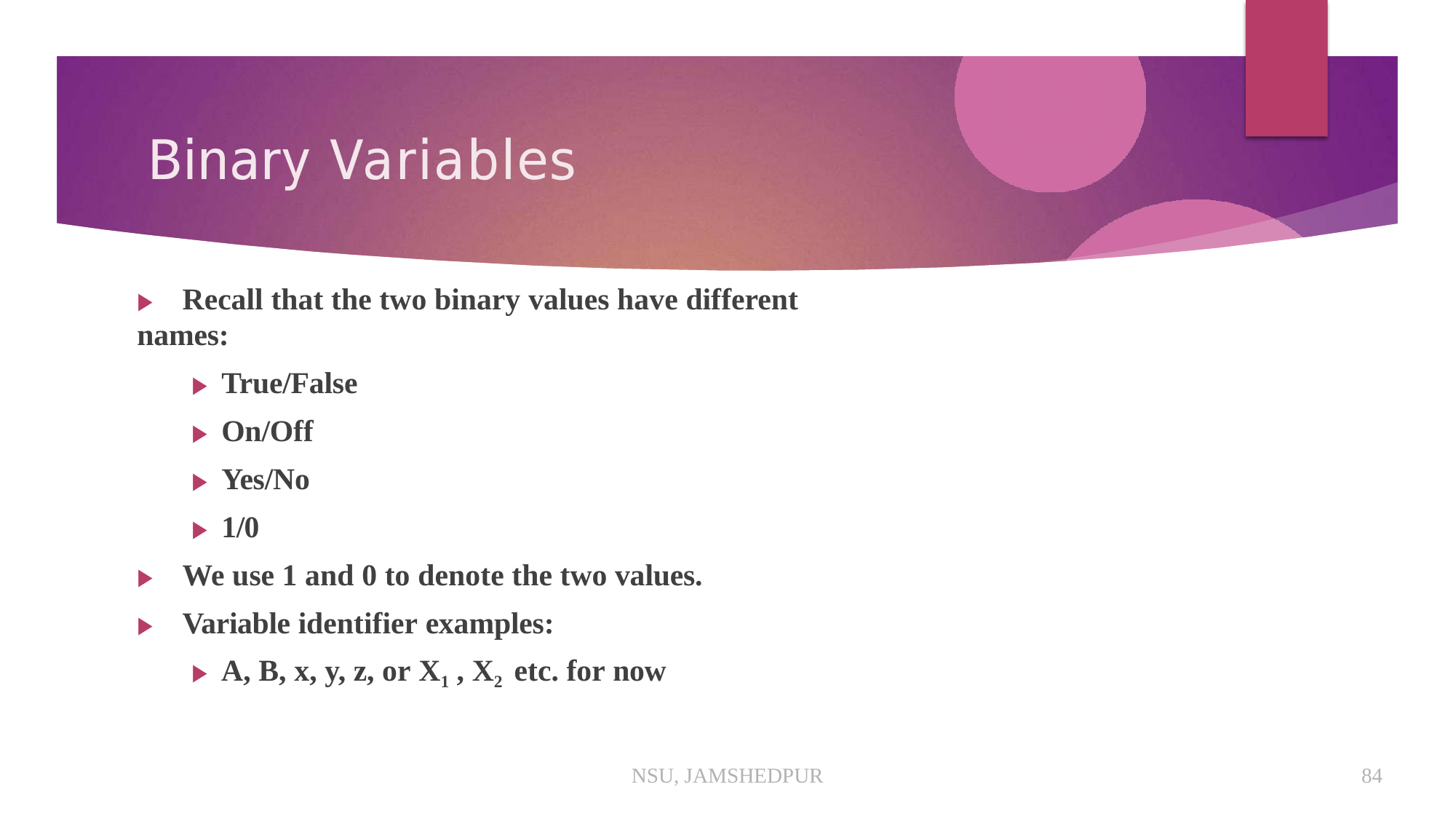

# Binary Variables
▶	Recall that the two binary values have different names:
▶ True/False
▶ On/Off
▶ Yes/No
▶ 1/0
▶	We use 1 and 0 to denote the two values.
▶	Variable identifier examples:
▶ A, B, x, y, z, or X1 , X2 etc. for now
NSU, JAMSHEDPUR
84